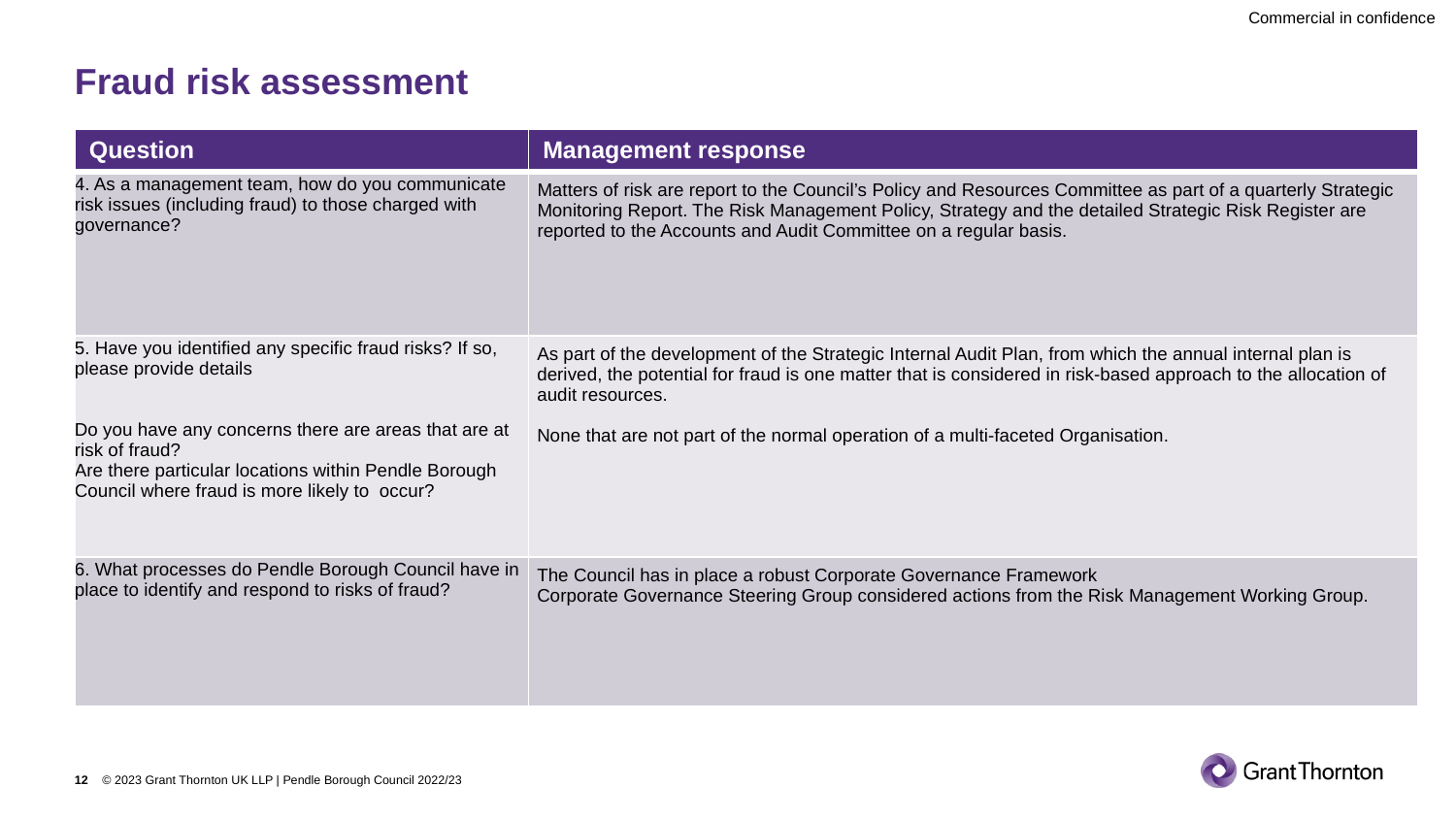

# Fraud risk assessment
| Question | Management response |
| --- | --- |
| 4. As a management team, how do you communicate risk issues (including fraud) to those charged with governance? | Matters of risk are report to the Council’s Policy and Resources Committee as part of a quarterly Strategic Monitoring Report. The Risk Management Policy, Strategy and the detailed Strategic Risk Register are reported to the Accounts and Audit Committee on a regular basis. |
| 5. Have you identified any specific fraud risks? If so, please provide details Do you have any concerns there are areas that are at risk of fraud? Are there particular locations within Pendle Borough Council where fraud is more likely to occur? | As part of the development of the Strategic Internal Audit Plan, from which the annual internal plan is derived, the potential for fraud is one matter that is considered in risk-based approach to the allocation of audit resources. None that are not part of the normal operation of a multi-faceted Organisation. |
| 6. What processes do Pendle Borough Council have in place to identify and respond to risks of fraud? | The Council has in place a robust Corporate Governance Framework Corporate Governance Steering Group considered actions from the Risk Management Working Group. |
12